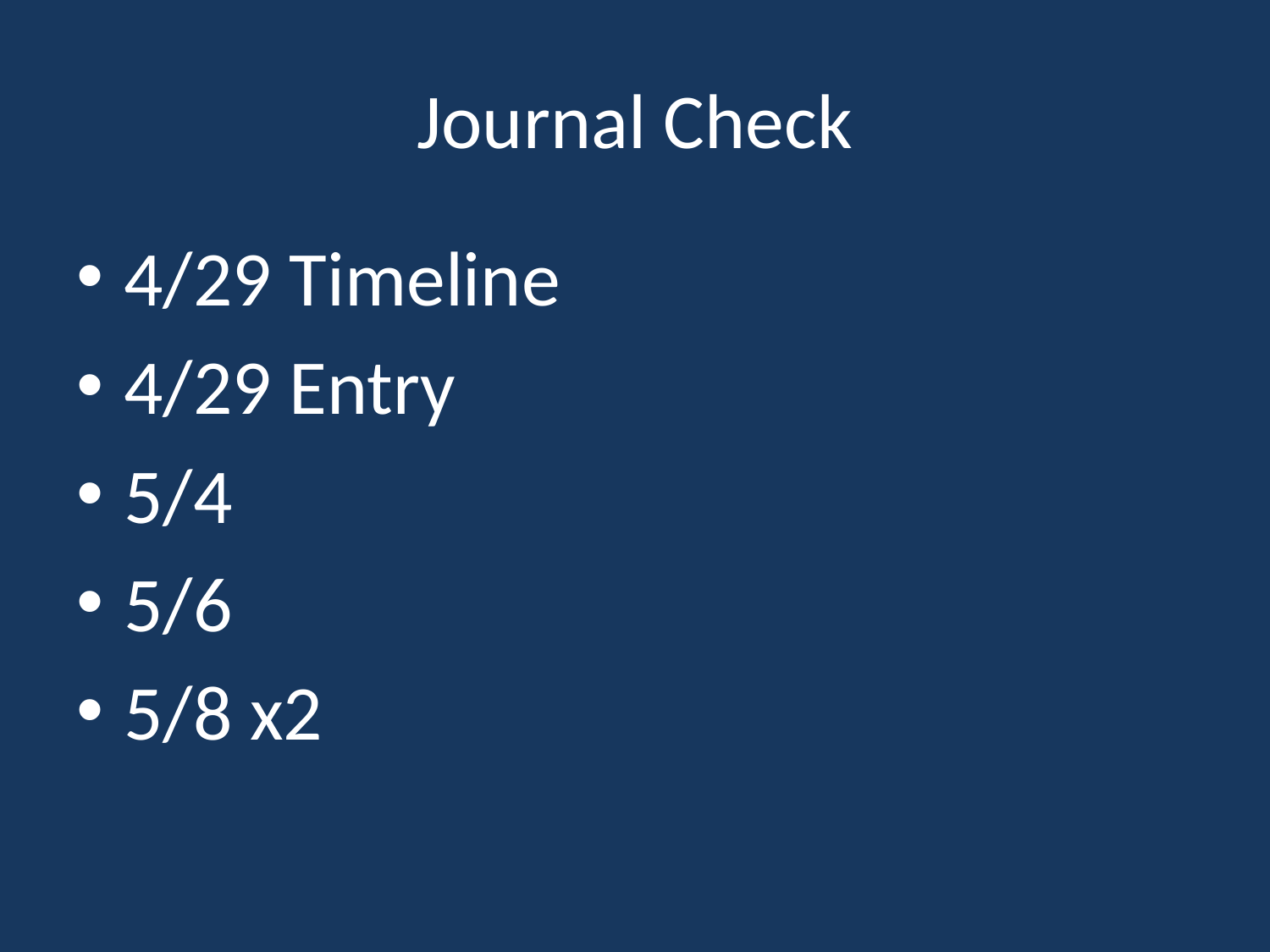

# Journal Check
4/29 Timeline
4/29 Entry
5/4
5/6
5/8 x2